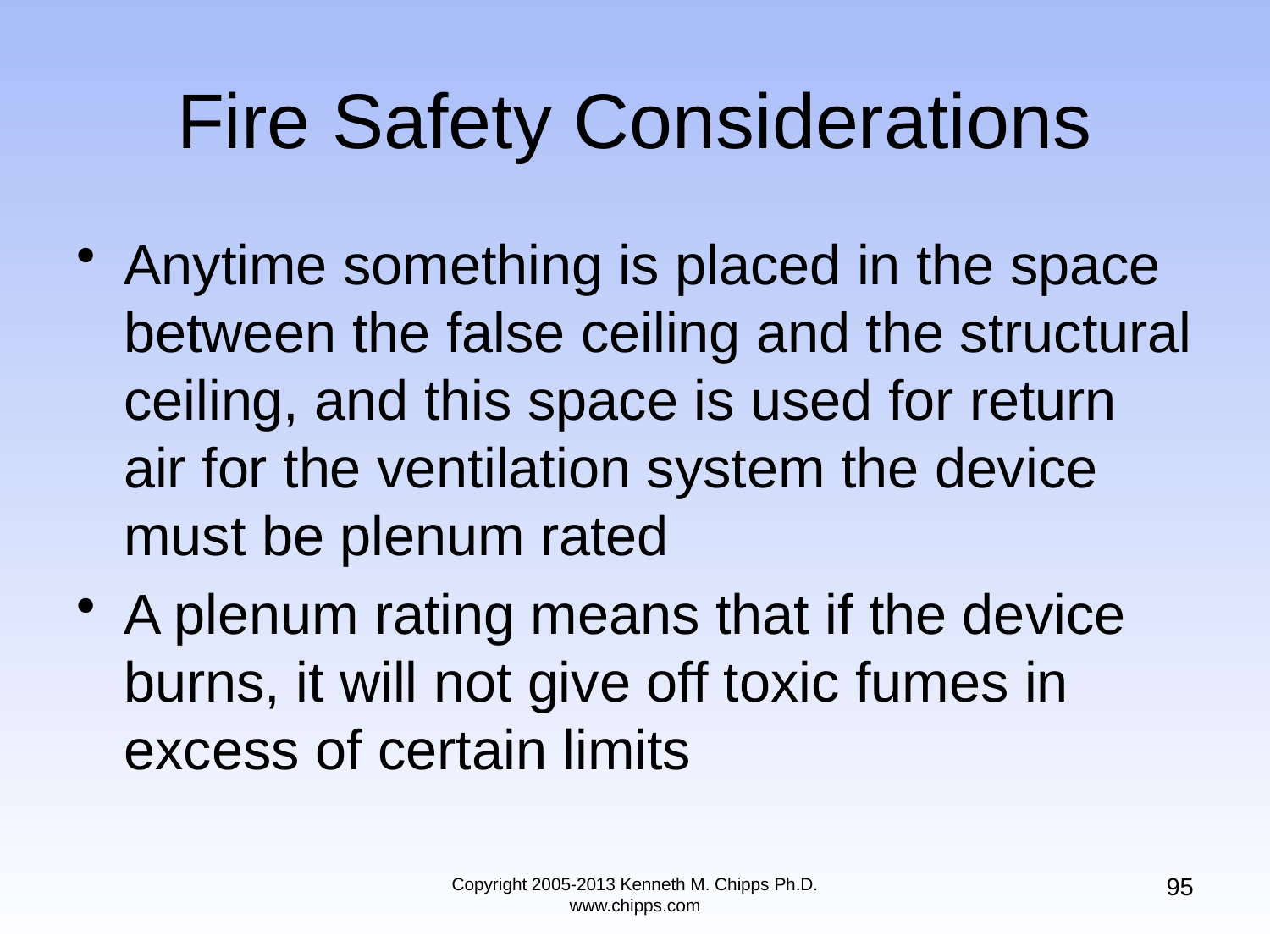

# Fire Safety Considerations
Anytime something is placed in the space between the false ceiling and the structural ceiling, and this space is used for return air for the ventilation system the device must be plenum rated
A plenum rating means that if the device burns, it will not give off toxic fumes in excess of certain limits
95
Copyright 2005-2013 Kenneth M. Chipps Ph.D. www.chipps.com